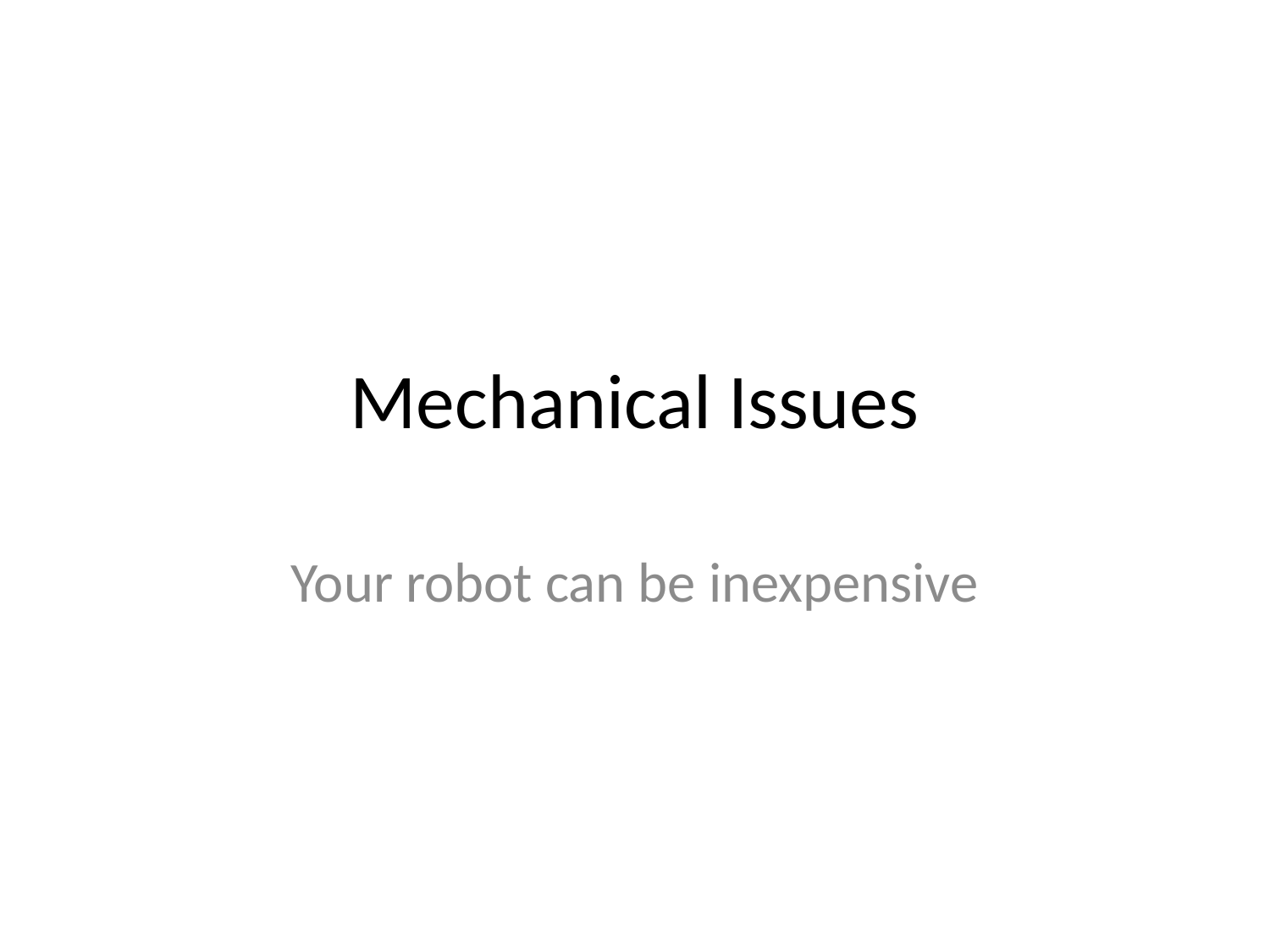

# Mechanical Issues
Your robot can be inexpensive